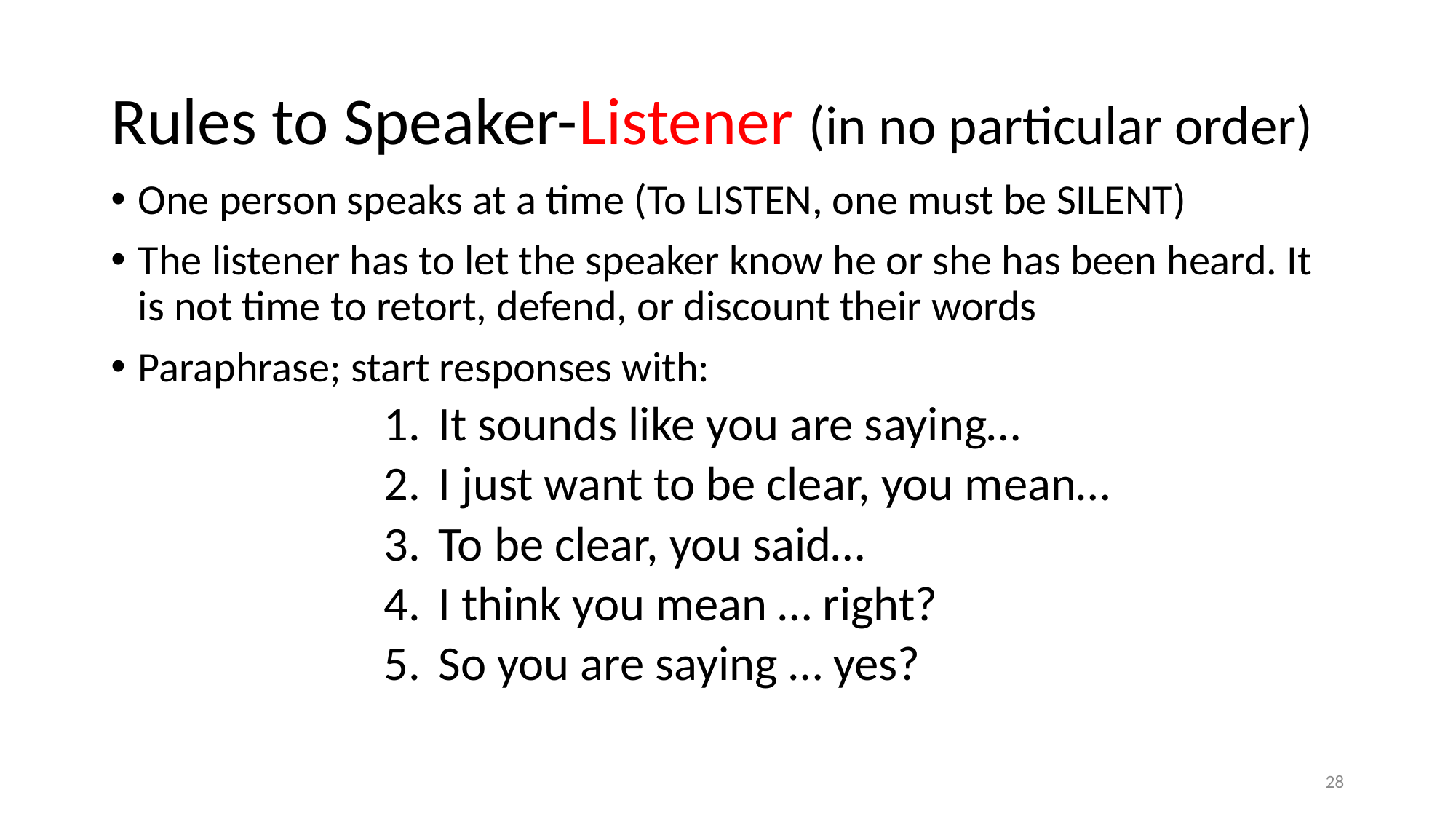

# Rules to Speaker-Listener (in no particular order)
One person speaks at a time (To LISTEN, one must be SILENT)
The listener has to let the speaker know he or she has been heard. It is not time to retort, defend, or discount their words
Paraphrase; start responses with:
It sounds like you are saying…
I just want to be clear, you mean…
To be clear, you said…
I think you mean … right?
So you are saying … yes?
28